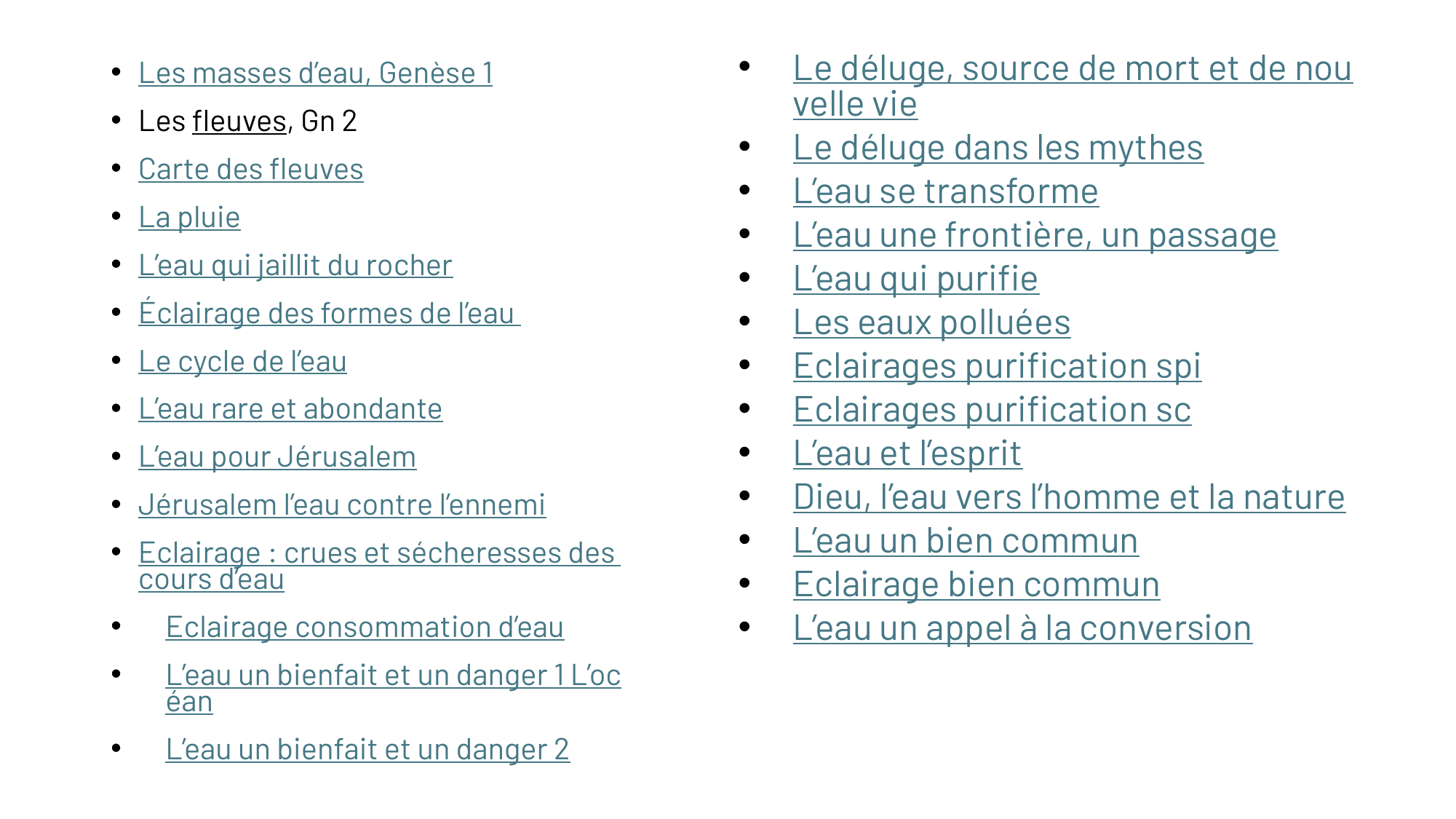

Le déluge, source de mort et de nouvelle vie
Le déluge dans les mythes
L’eau se transforme
L’eau une frontière, un passage
L’eau qui purifie
Les eaux polluées
Eclairages purification spi
Eclairages purification sc
L’eau et l’esprit
Dieu, l’eau vers l’homme et la nature
L’eau un bien commun
Eclairage bien commun
L’eau un appel à la conversion

Les masses d’eau, Genèse 1
Les fleuves, Gn 2
Carte des fleuves
La pluie
L’eau qui jaillit du rocher
Éclairage des formes de l’eau
Le cycle de l’eau
L’eau rare et abondante
L’eau pour Jérusalem
Jérusalem l’eau contre l’ennemi
Eclairage : crues et sécheresses des cours d’eau
Eclairage consommation d’eau
L’eau un bienfait et un danger 1 L’océan
L’eau un bienfait et un danger 2